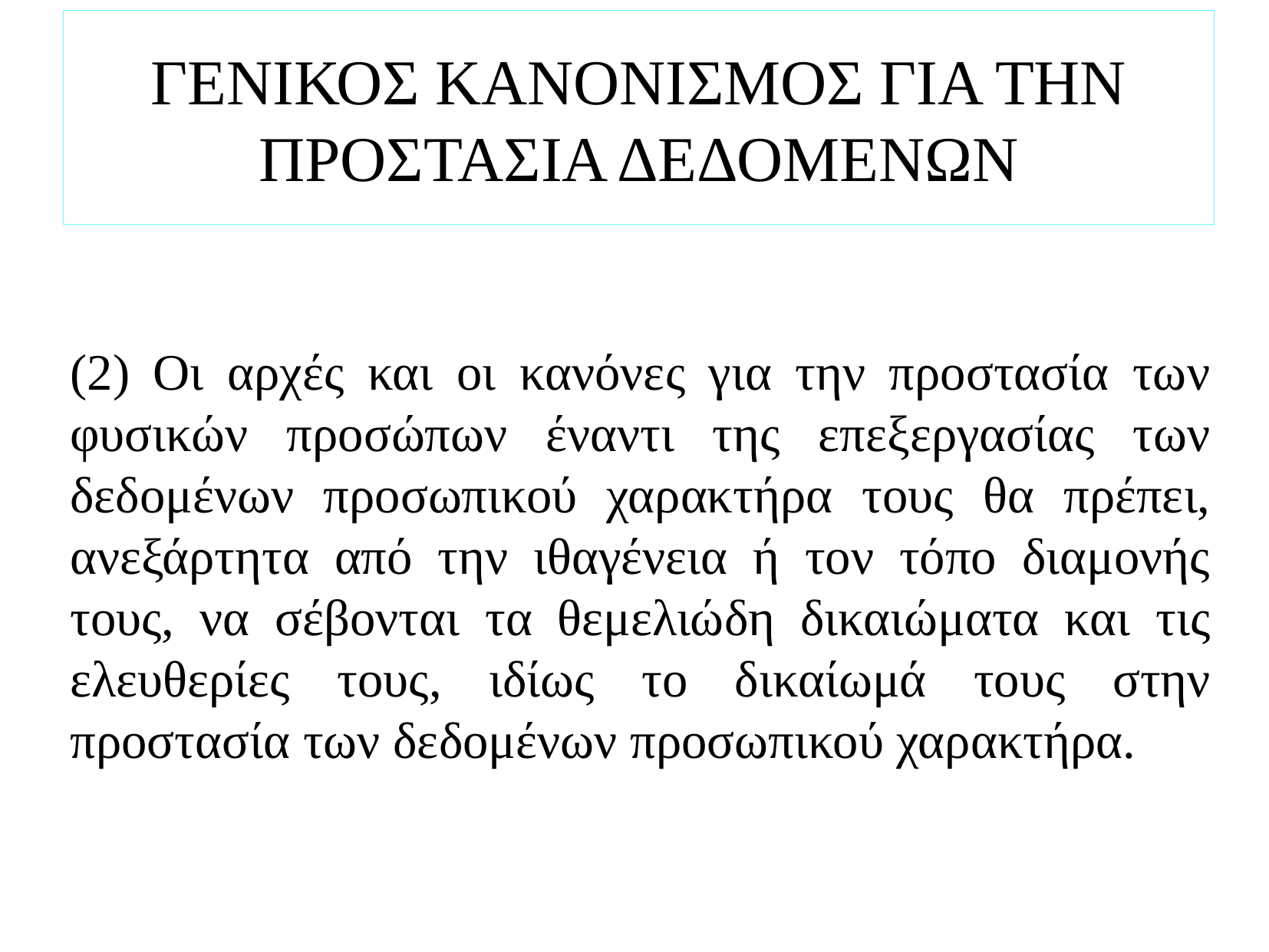

# ΓΕΝΙΚΟΣ ΚΑΝΟΝΙΣΜΟΣ ΓΙΑ ΤΗΝ ΠΡΟΣΤΑΣΙΑ ΔΕΔΟΜΕΝΩΝ
(2) Οι αρχές και οι κανόνες για την προστασία των φυσικών προσώπων έναντι της επεξεργασίας των δεδομένων προσωπικού χαρακτήρα τους θα πρέπει, ανεξάρτητα από την ιθαγένεια ή τον τόπο διαμονής τους, να σέβονται τα θεμελιώδη δικαιώματα και τις ελευθερίες τους, ιδίως το δικαίωμά τους στην προστασία των δεδομένων προσωπικού χαρακτήρα.